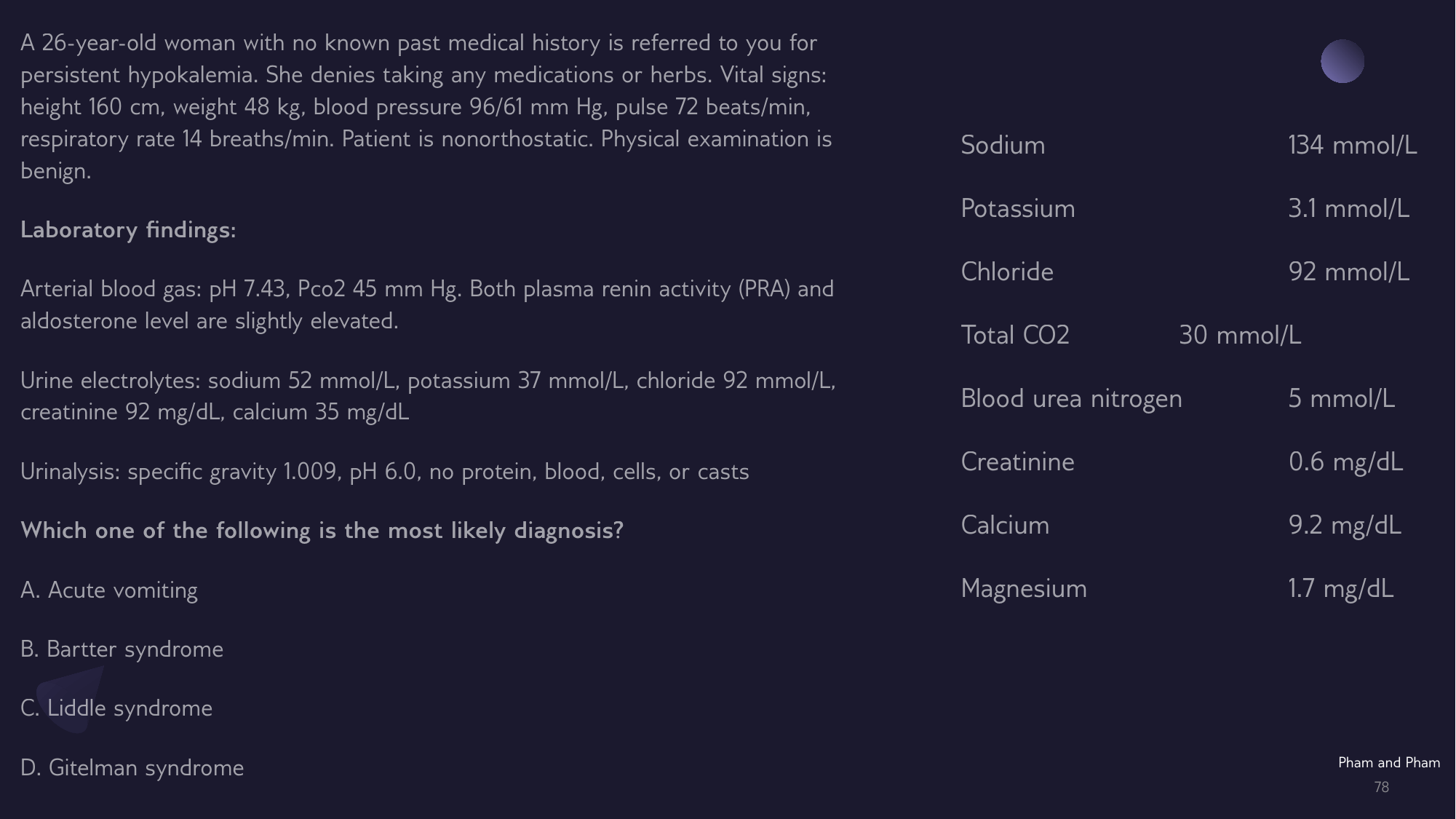

A 26-year-old woman with no known past medical history is referred to you for persistent hypokalemia. She denies taking any medications or herbs. Vital signs: height 160 cm, weight 48 kg, blood pressure 96/61 mm Hg, pulse 72 beats/min, respiratory rate 14 breaths/min. Patient is nonorthostatic. Physical examination is benign.
Laboratory findings:
Arterial blood gas: pH 7.43, Pco2 45 mm Hg. Both plasma renin activity (PRA) and aldosterone level are slightly elevated.
Urine electrolytes: sodium 52 mmol/L, potassium 37 mmol/L, chloride 92 mmol/L, creatinine 92 mg/dL, calcium 35 mg/dL
Urinalysis: specific gravity 1.009, pH 6.0, no protein, blood, cells, or casts
Which one of the following is the most likely diagnosis?
A. Acute vomiting
B. Bartter syndrome
C. Liddle syndrome
D. Gitelman syndrome
Sodium			134 mmol/L
Potassium		3.1 mmol/L
Chloride			92 mmol/L
Total CO2		30 mmol/L
Blood urea nitrogen	5 mmol/L
Creatinine		0.6 mg/dL
Calcium			9.2 mg/dL
Magnesium		1.7 mg/dL
Pham and Pham
78